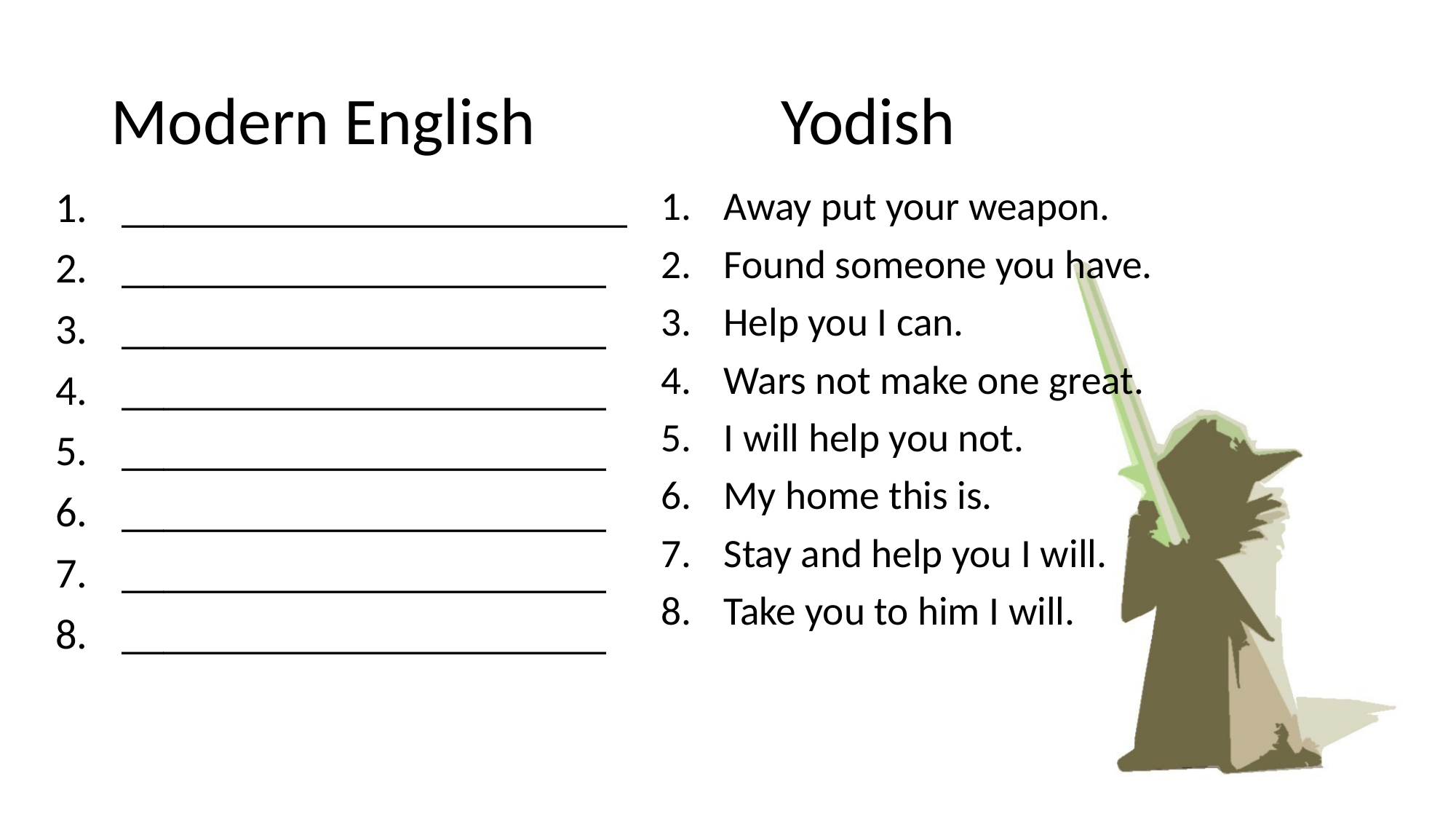

# Modern English			 Yodish

________________________
_______________________
_______________________
_______________________
_______________________
_______________________
_______________________
_______________________
Away put your weapon.
Found someone you have.
Help you I can.
Wars not make one great.
I will help you not.
My home this is.
Stay and help you I will.
Take you to him I will.